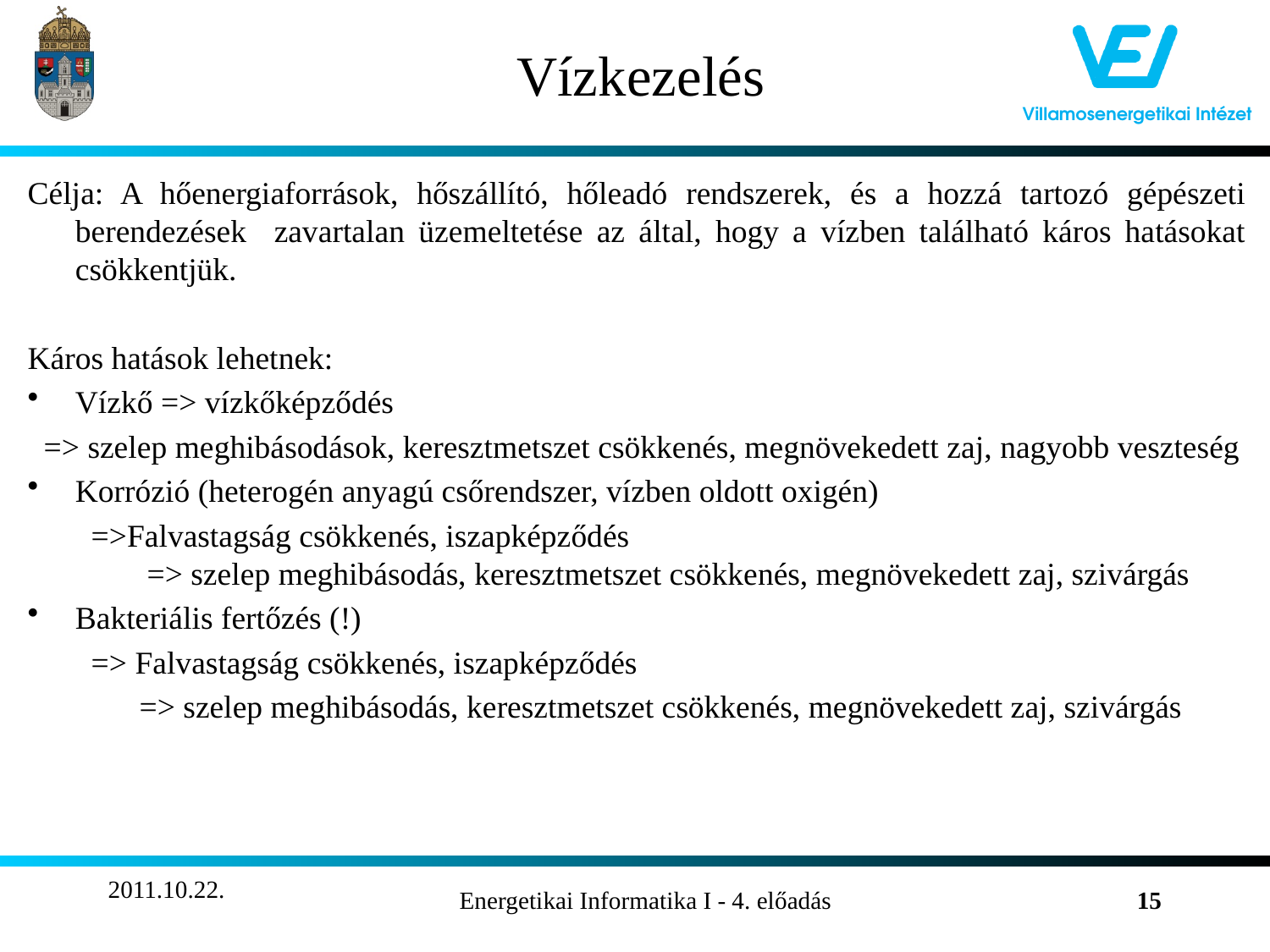

# Vízkezelés
Célja: A hőenergiaforrások, hőszállító, hőleadó rendszerek, és a hozzá tartozó gépészeti berendezések  zavartalan üzemeltetése az által, hogy a vízben található káros hatásokat csökkentjük.

Káros hatások lehetnek:
Vízkő => vízkőképződés
  => szelep meghibásodások, keresztmetszet csökkenés, megnövekedett zaj, nagyobb veszteség
Korrózió (heterogén anyagú csőrendszer, vízben oldott oxigén)
=>Falvastagság csökkenés, iszapképződés
  => szelep meghibásodás, keresztmetszet csökkenés, megnövekedett zaj, szivárgás
Bakteriális fertőzés (!)
=> Falvastagság csökkenés, iszapképződés
      => szelep meghibásodás, keresztmetszet csökkenés, megnövekedett zaj, szivárgás
2011.10.22.
Energetikai Informatika I - 4. előadás
15